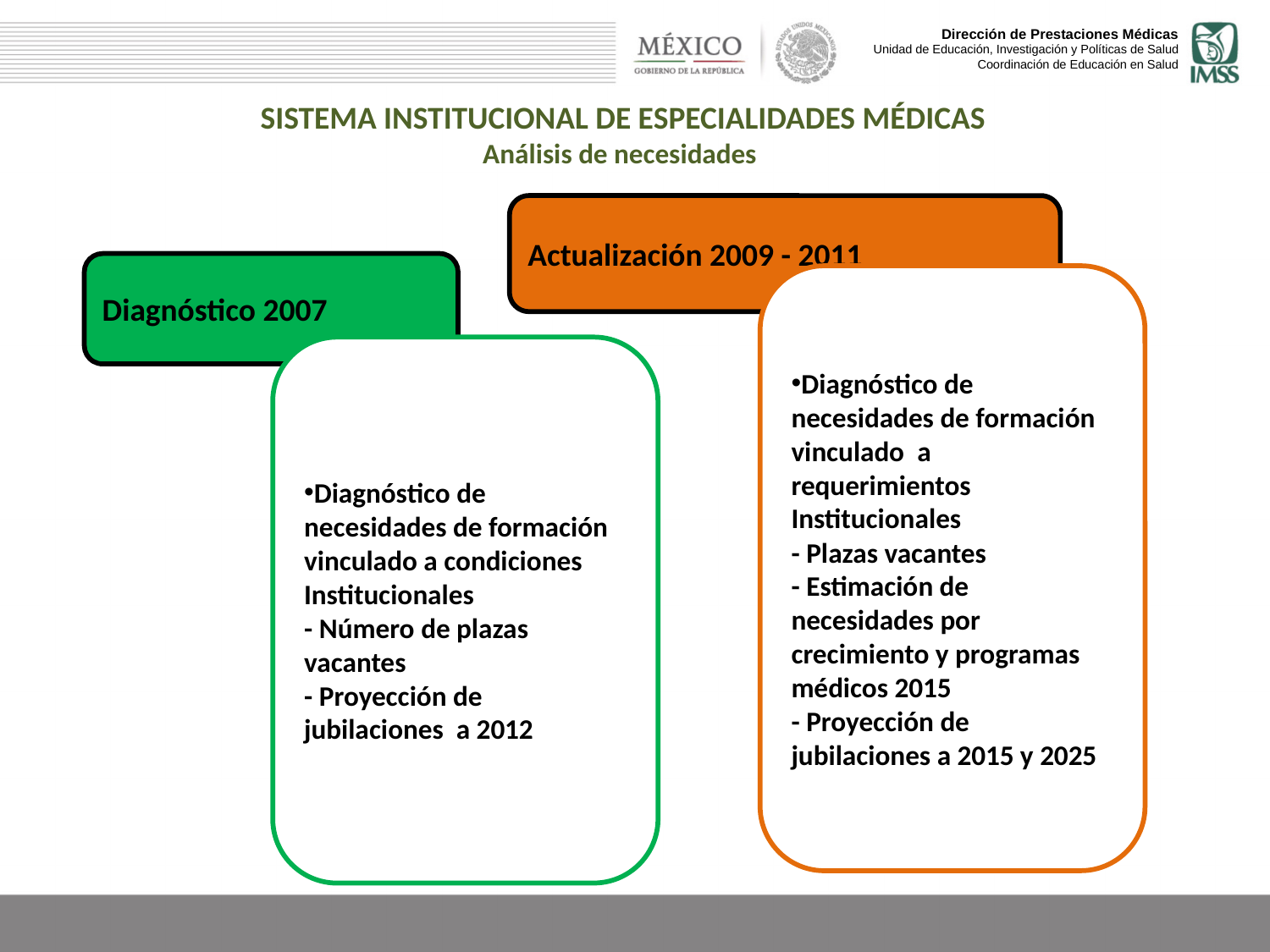

SISTEMA INSTITUCIONAL DE ESPECIALIDADES MÉDICAS
Análisis de necesidades
Actualización 2009 - 2011
Diagnóstico 2007
Diagnóstico de necesidades de formación vinculado  a requerimientos Institucionales
- Plazas vacantes
- Estimación de necesidades por crecimiento y programas médicos 2015
- Proyección de jubilaciones a 2015 y 2025
Diagnóstico de necesidades de formación vinculado a condiciones Institucionales
- Número de plazas vacantes
- Proyección de jubilaciones  a 2012